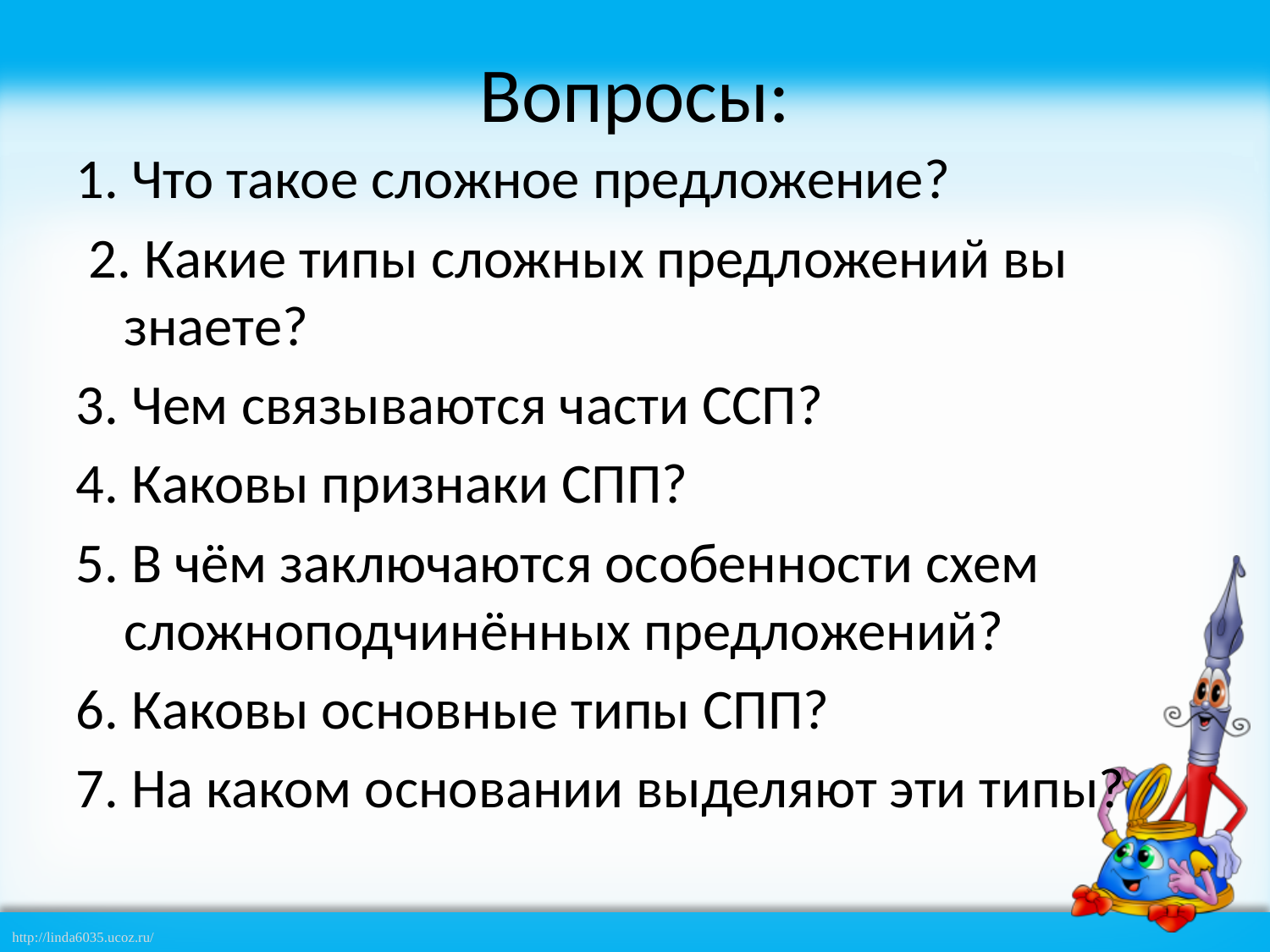

# Вопросы:
1. Что такое сложное предложение?
 2. Какие типы сложных предложений вы знаете?
3. Чем связываются части ССП?
4. Каковы признаки СПП?
5. В чём заключаются особенности схем сложноподчинённых предложений?
6. Каковы основные типы СПП?
7. На каком основании выделяют эти типы?